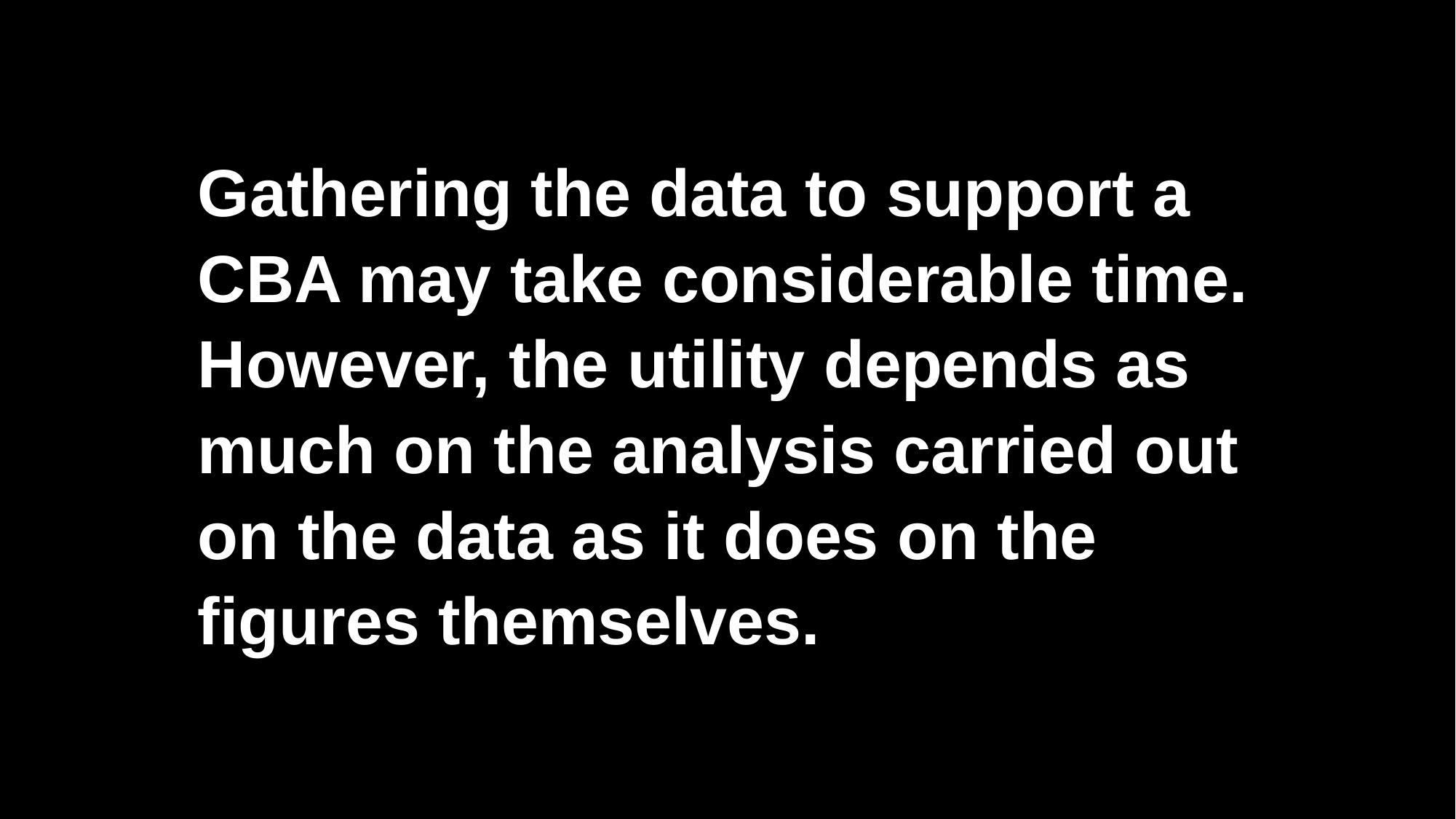

Gathering the data to support a CBA may take considerable time. However, the utility depends as much on the analysis carried out on the data as it does on the figures themselves.